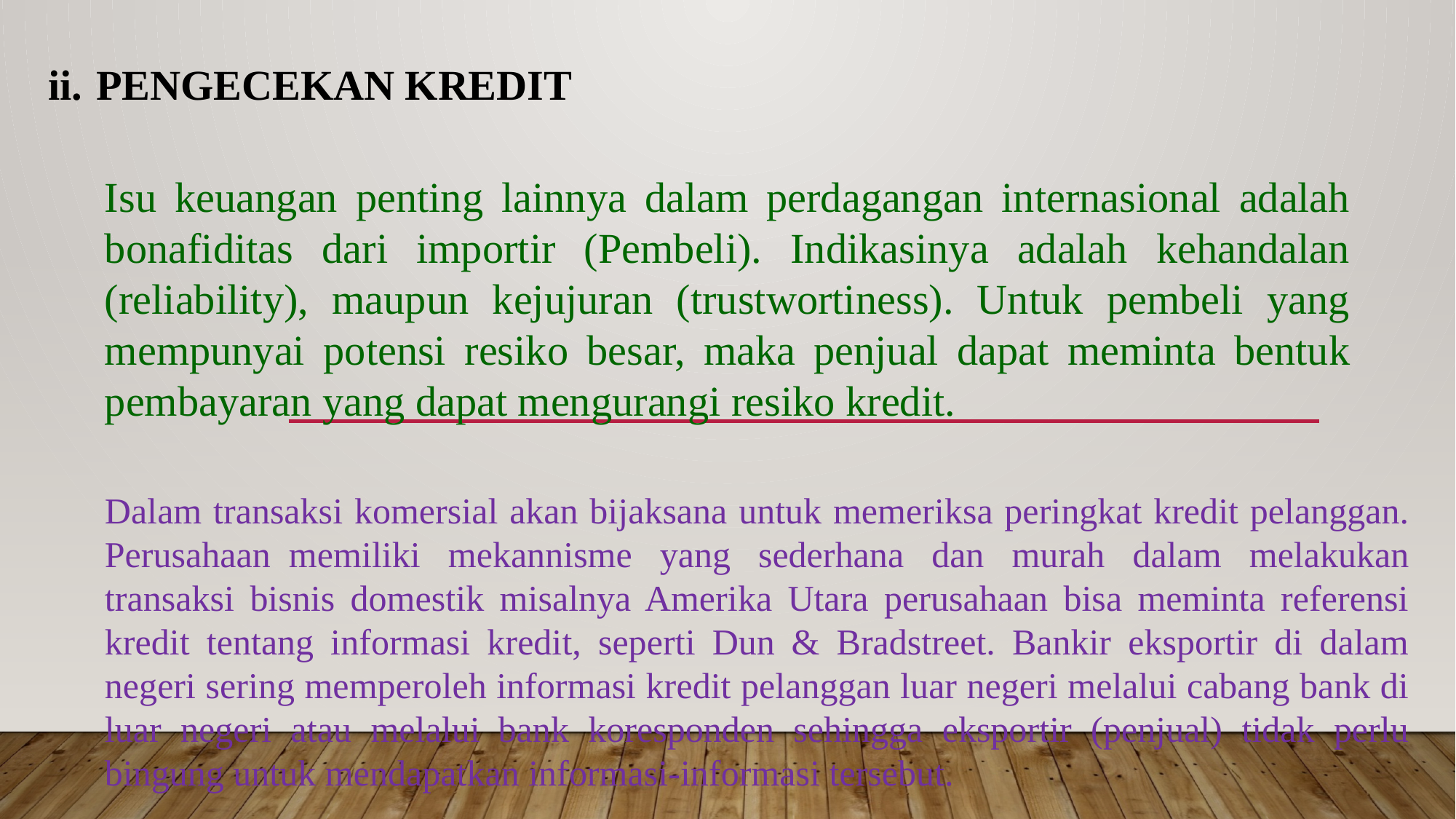

PENGECEKAN KREDIT
Isu keuangan penting lainnya dalam perdagangan internasional adalah bonafiditas dari importir (Pembeli). Indikasinya adalah kehandalan (reliability), maupun kejujuran (trustwortiness). Untuk pembeli yang mempunyai potensi resiko besar, maka penjual dapat meminta bentuk pembayaran yang dapat mengurangi resiko kredit.
Dalam transaksi komersial akan bijaksana untuk memeriksa peringkat kredit pelanggan. Perusahaan  memiliki mekannisme yang sederhana dan murah dalam melakukan transaksi bisnis domestik misalnya Amerika Utara perusahaan bisa meminta referensi kredit tentang informasi kredit, seperti Dun & Bradstreet. Bankir eksportir di dalam negeri sering memperoleh informasi kredit pelanggan luar negeri melalui cabang bank di luar negeri atau melalui  bank koresponden sehingga eksportir (penjual) tidak perlu bingung untuk mendapatkan informasi-informasi tersebut.